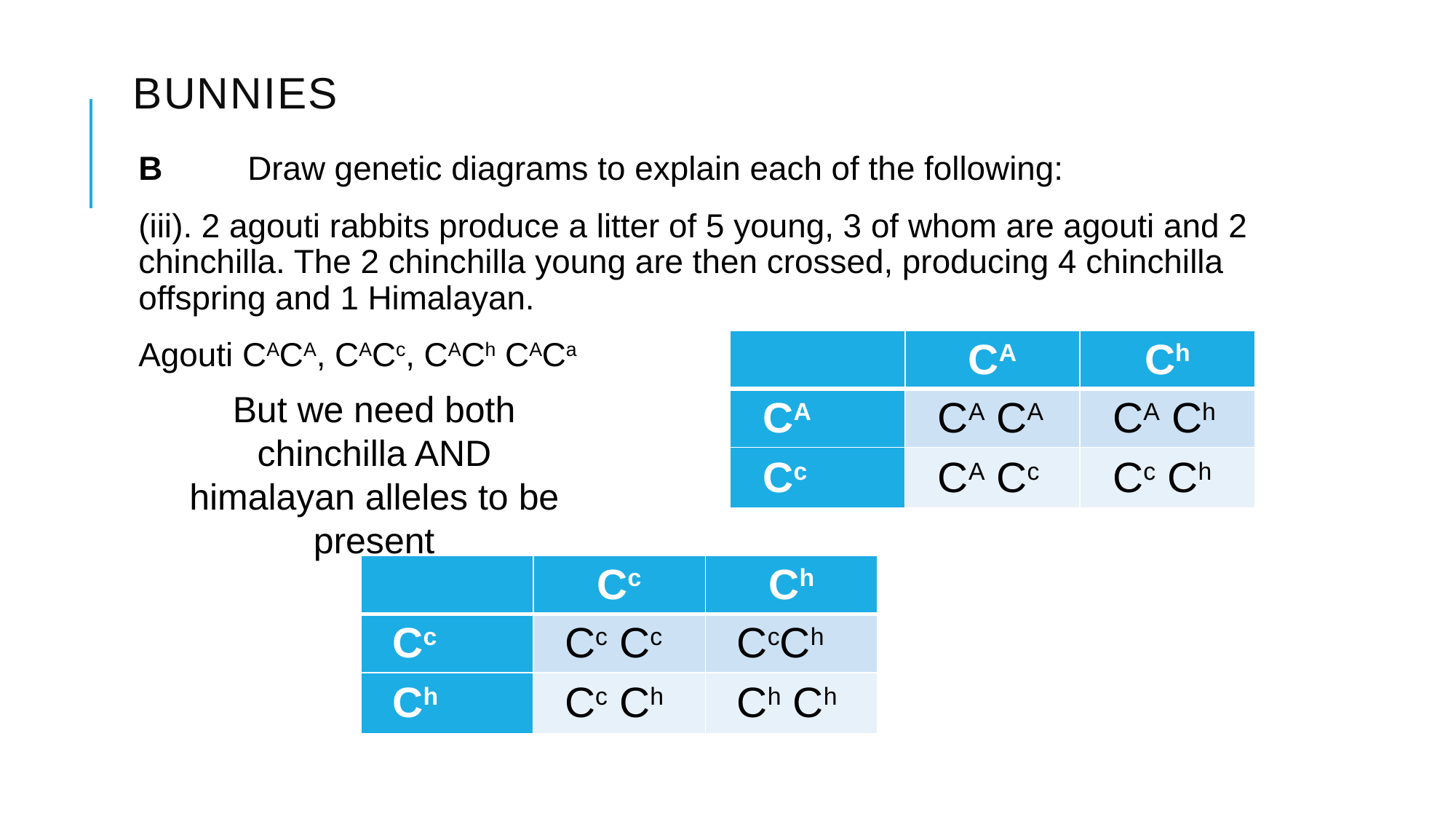

# Bunnies
B	Draw genetic diagrams to explain each of the following:
(iii). 2 agouti rabbits produce a litter of 5 young, 3 of whom are agouti and 2 chinchilla. The 2 chinchilla young are then crossed, producing 4 chinchilla offspring and 1 Himalayan.
Agouti CACA, CACc, CACh CACa
|  | CA | Ch |
| --- | --- | --- |
| CA | CA CA | CA Ch |
| Cc | CA Cc | Cc Ch |
But we need both chinchilla AND himalayan alleles to be present

|  | Cc | Ch |
| --- | --- | --- |
| Cc | Cc Cc | CcCh |
| Ch | Cc Ch | Ch Ch |